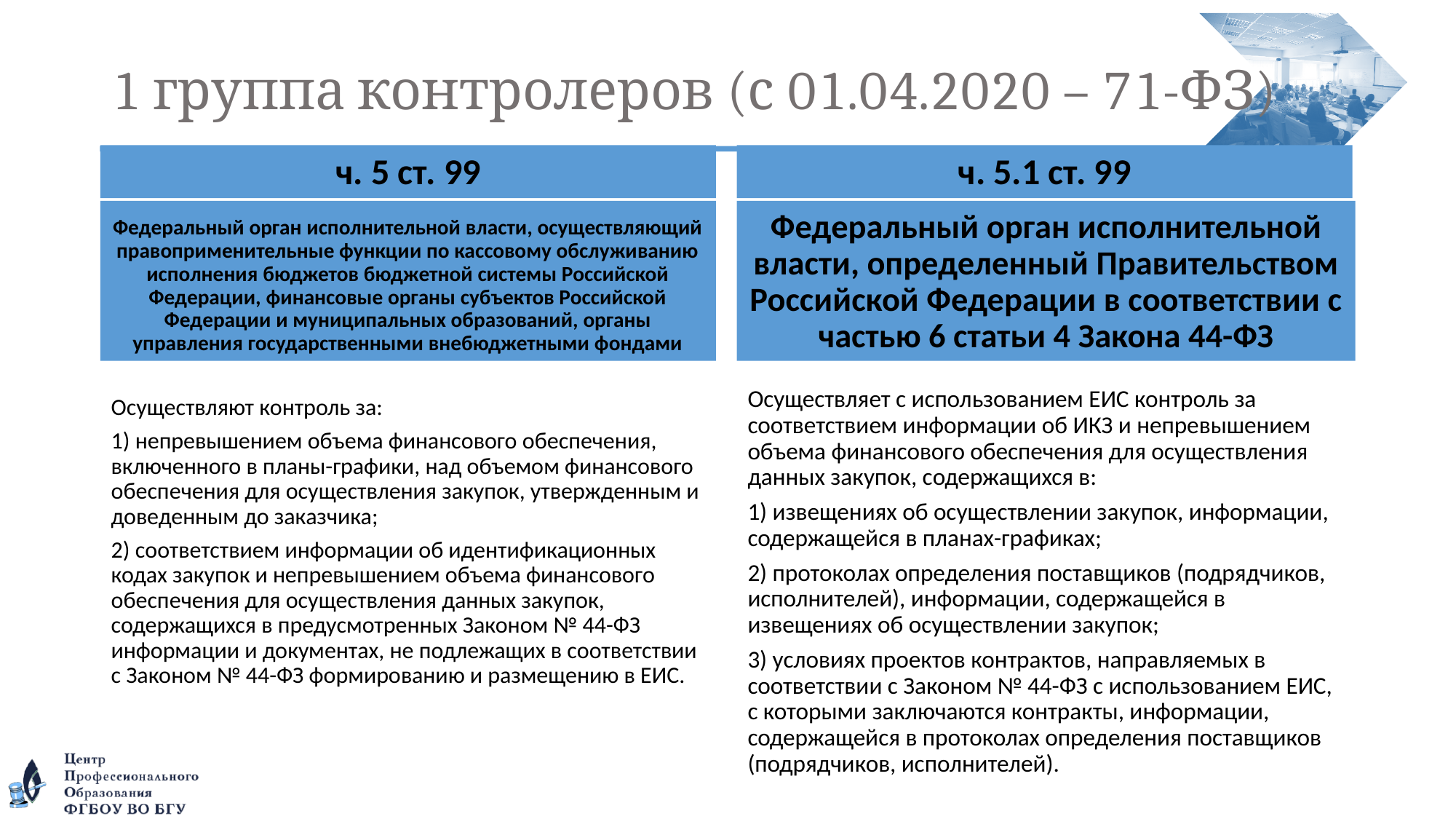

# 1 группа контролеров (с 01.04.2020 – 71-ФЗ)
ч. 5 ст. 99
ч. 5.1 ст. 99
Федеральный орган исполнительной власти, определенный Правительством Российской Федерации в соответствии с частью 6 статьи 4 Закона 44-ФЗ
Федеральный орган исполнительной власти, осуществляющий правоприменительные функции по кассовому обслуживанию исполнения бюджетов бюджетной системы Российской Федерации, финансовые органы субъектов Российской Федерации и муниципальных образований, органы управления государственными внебюджетными фондами
Осуществляет с использованием ЕИС контроль за соответствием информации об ИКЗ и непревышением объема финансового обеспечения для осуществления данных закупок, содержащихся в:
1) извещениях об осуществлении закупок, информации, содержащейся в планах-графиках;
2) протоколах определения поставщиков (подрядчиков, исполнителей), информации, содержащейся в извещениях об осуществлении закупок;
3) условиях проектов контрактов, направляемых в соответствии с Законом № 44-ФЗ с использованием ЕИС, с которыми заключаются контракты, информации, содержащейся в протоколах определения поставщиков (подрядчиков, исполнителей).

Осуществляют контроль за:
1) непревышением объема финансового обеспечения, включенного в планы-графики, над объемом финансового обеспечения для осуществления закупок, утвержденным и доведенным до заказчика;
2) соответствием информации об идентификационных кодах закупок и непревышением объема финансового обеспечения для осуществления данных закупок, содержащихся в предусмотренных Законом № 44-ФЗ информации и документах, не подлежащих в соответствии с Законом № 44-ФЗ формированию и размещению в ЕИС.